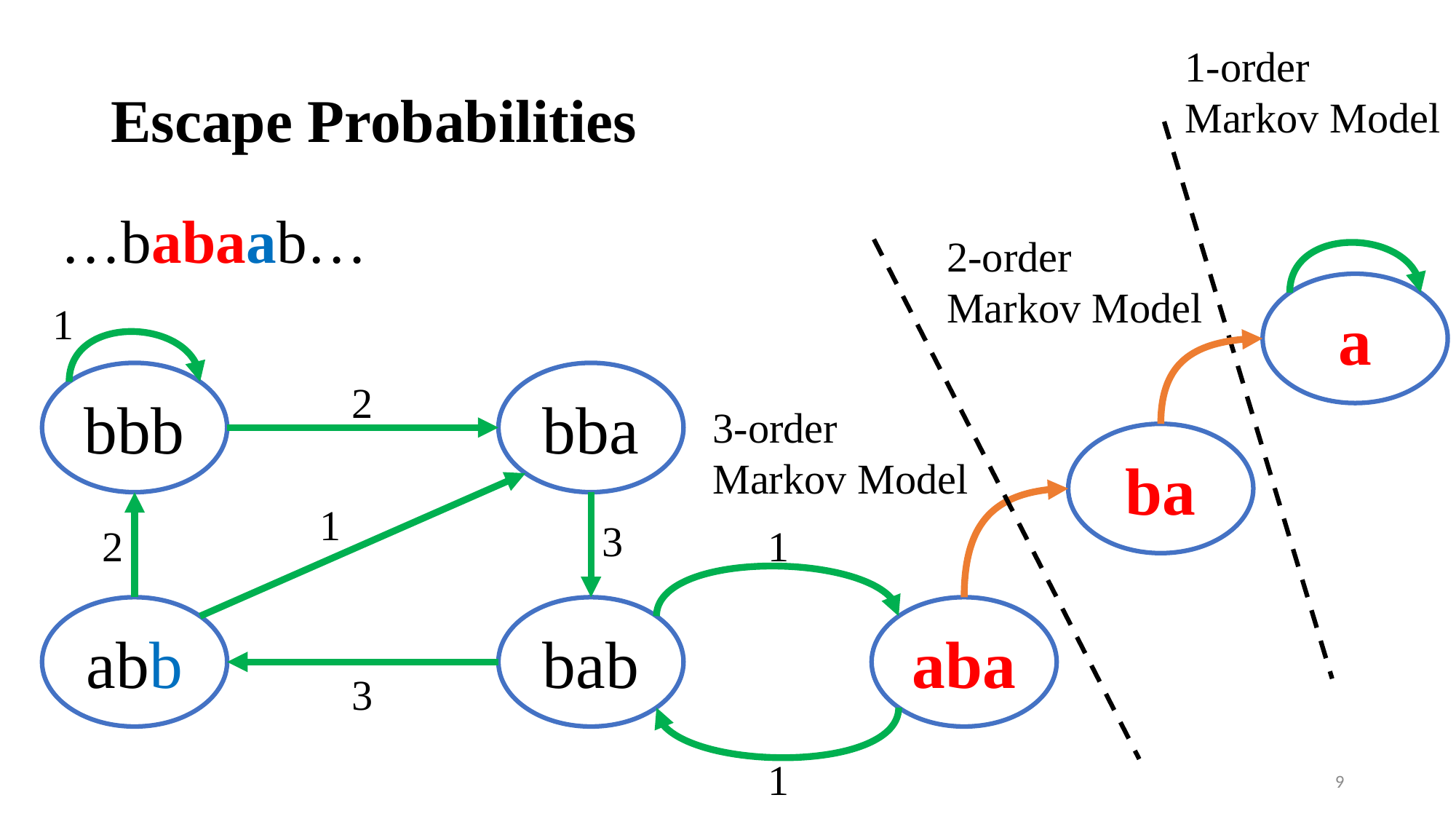

1-order
Markov Model
# Escape Probabilities
…babaab…
2-order
Markov Model
a
1
bbb
bba
2
1
3
2
1
bab
aba
abb
3
1
3-order
Markov Model
ba
9